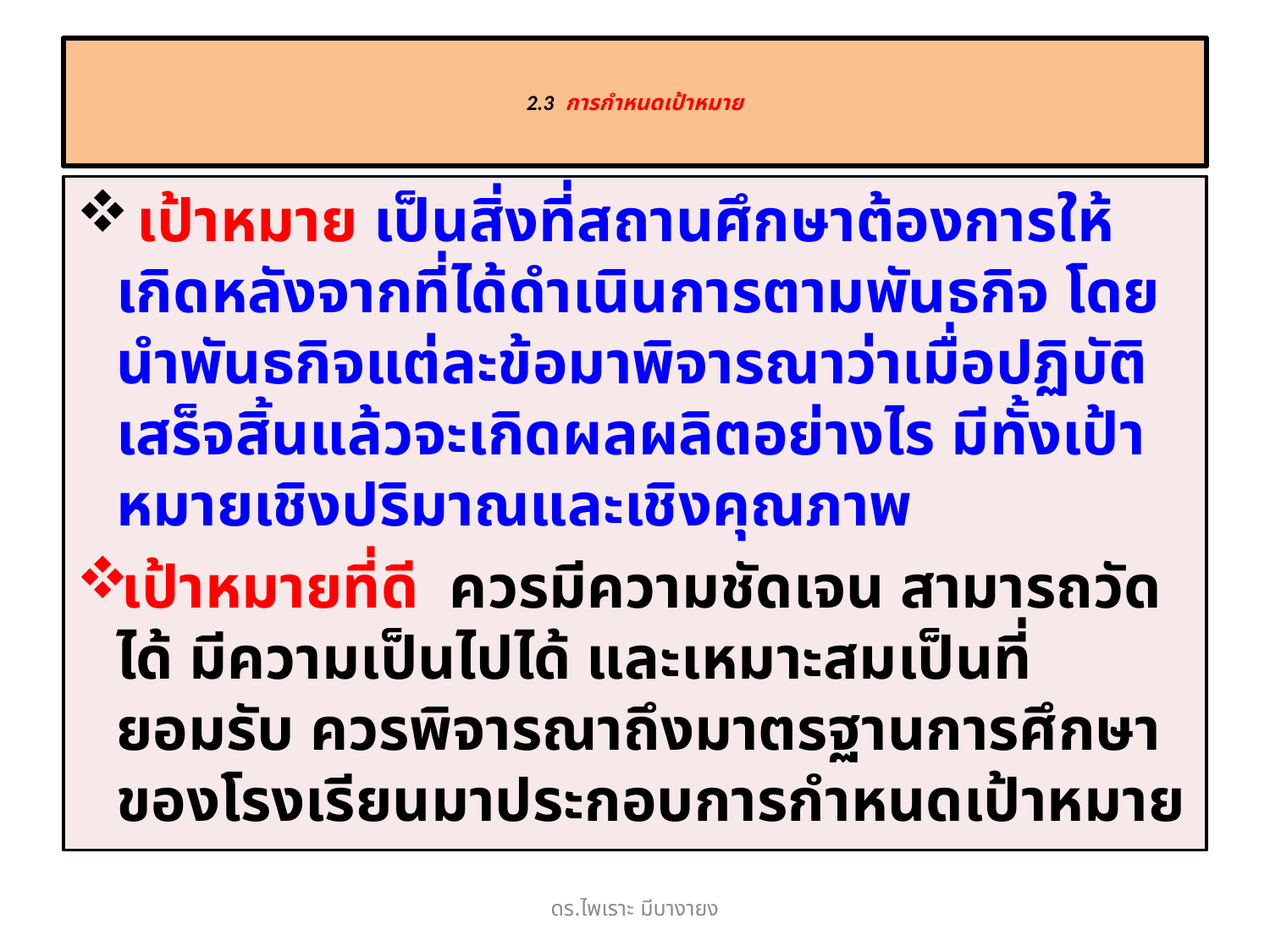

# 2.3  การกำหนดเป้าหมาย
 เป้าหมาย เป็นสิ่งที่สถานศึกษาต้องการให้เกิดหลังจากที่ได้ดำเนินการตามพันธกิจ โดยนำพันธกิจแต่ละข้อมาพิจารณาว่าเมื่อปฏิบัติเสร็จสิ้นแล้วจะเกิดผลผลิตอย่างไร มีทั้งเป้าหมายเชิงปริมาณและเชิงคุณภาพ
เป้าหมายที่ดี  ควรมีความชัดเจน สามารถวัดได้ มีความเป็นไปได้ และเหมาะสมเป็นที่ยอมรับ ควรพิจารณาถึงมาตรฐานการศึกษาของโรงเรียนมาประกอบการกำหนดเป้าหมาย
ดร.ไพเราะ มีบางายง